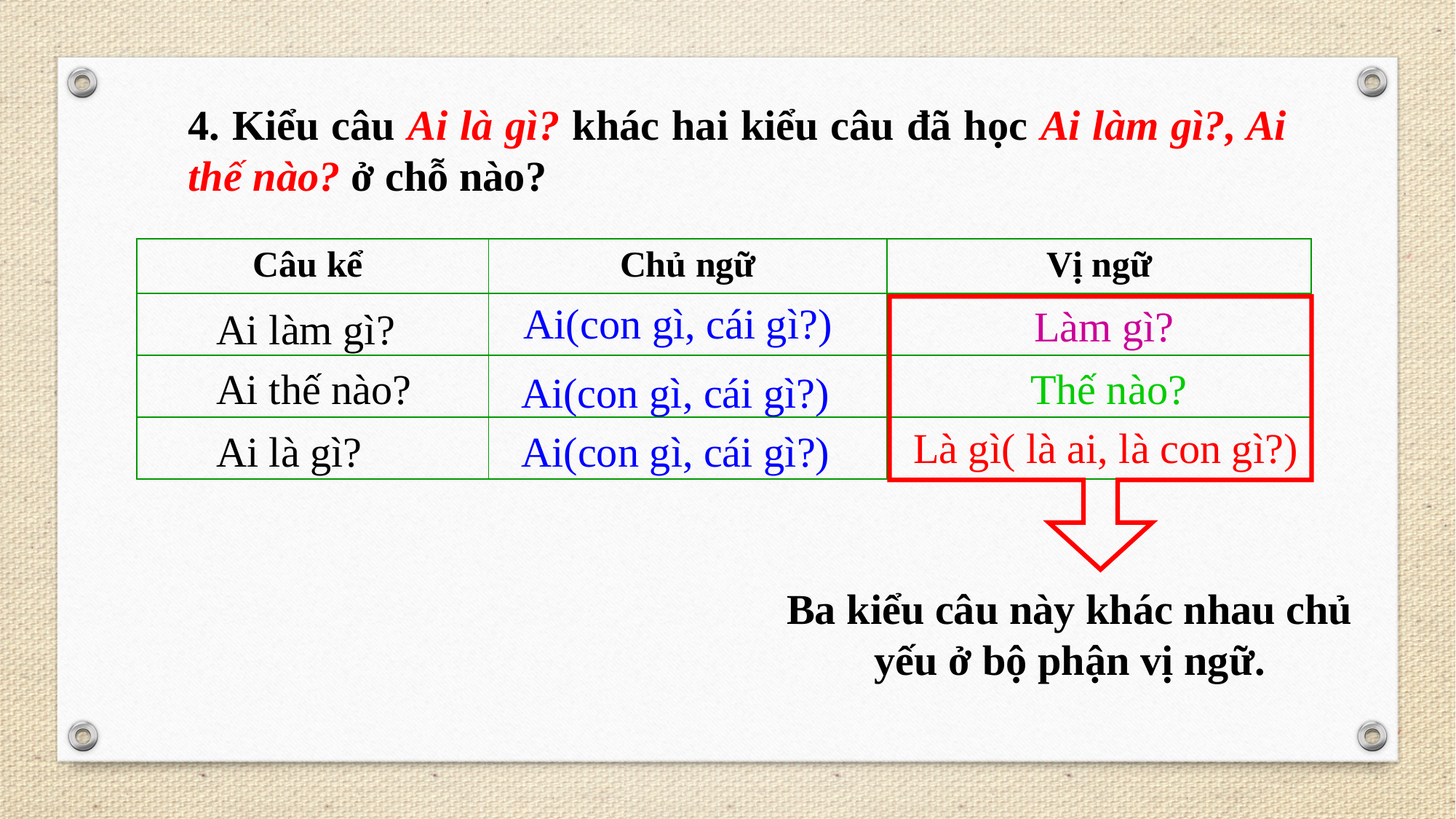

4. Kiểu câu Ai là gì? khác hai kiểu câu đã học Ai làm gì?, Ai thế nào? ở chỗ nào?
| Câu kể | Chủ ngữ | Vị ngữ |
| --- | --- | --- |
|  |  |  |
|  |  |  |
|  |  |  |
Ai(con gì, cái gì?)
Làm gì?
Ai làm gì?

Ai thế nào?
Thế nào?
Ai(con gì, cái gì?)
Là gì( là ai, là con gì?)
Ai là gì?
Ai(con gì, cái gì?)
Ba kiểu câu này khác nhau chủ yếu ở bộ phận vị ngữ.